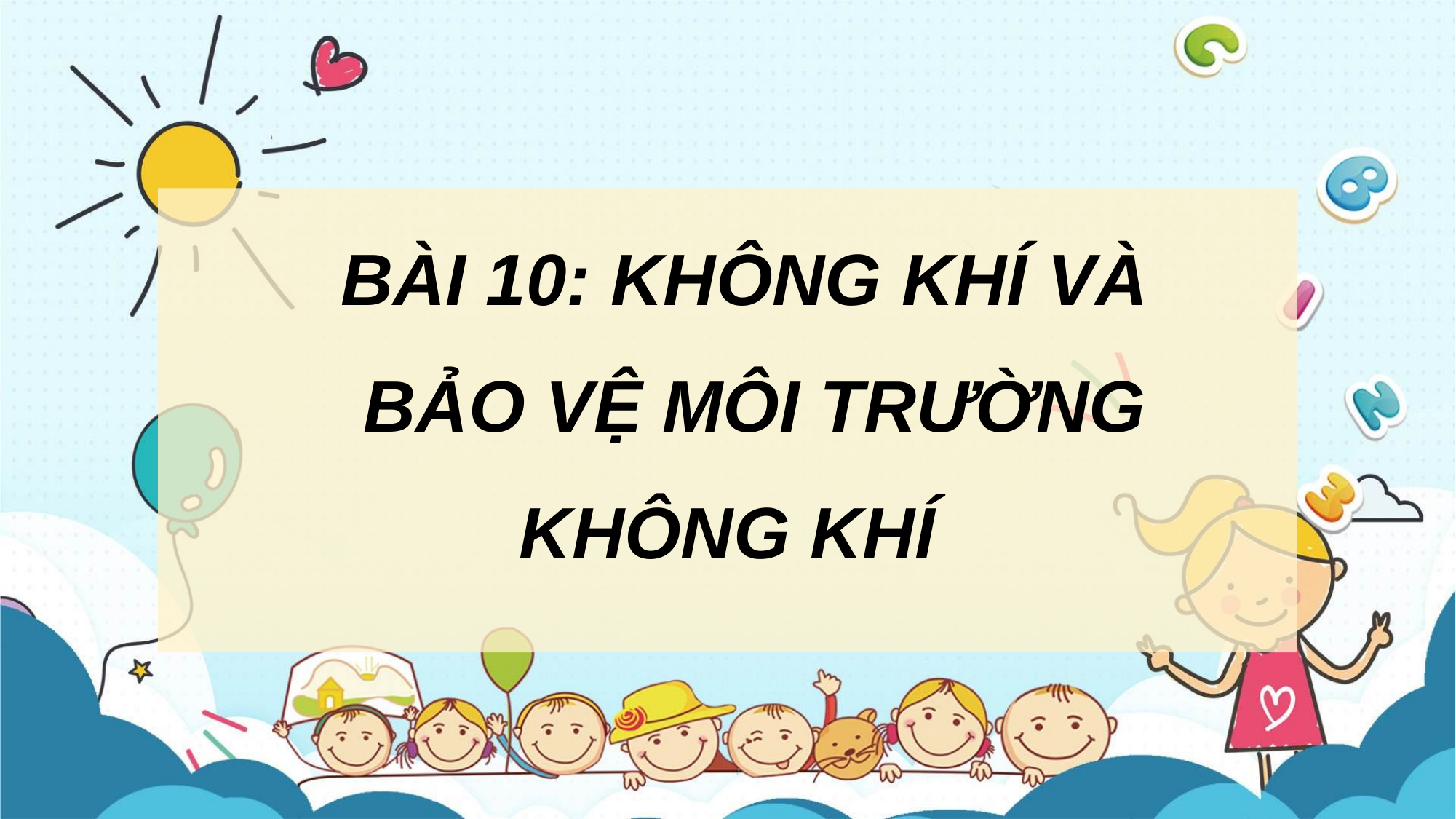

BÀI 10: KHÔNG KHÍ VÀ
BẢO VỆ MÔI TRƯỜNG KHÔNG KHÍ